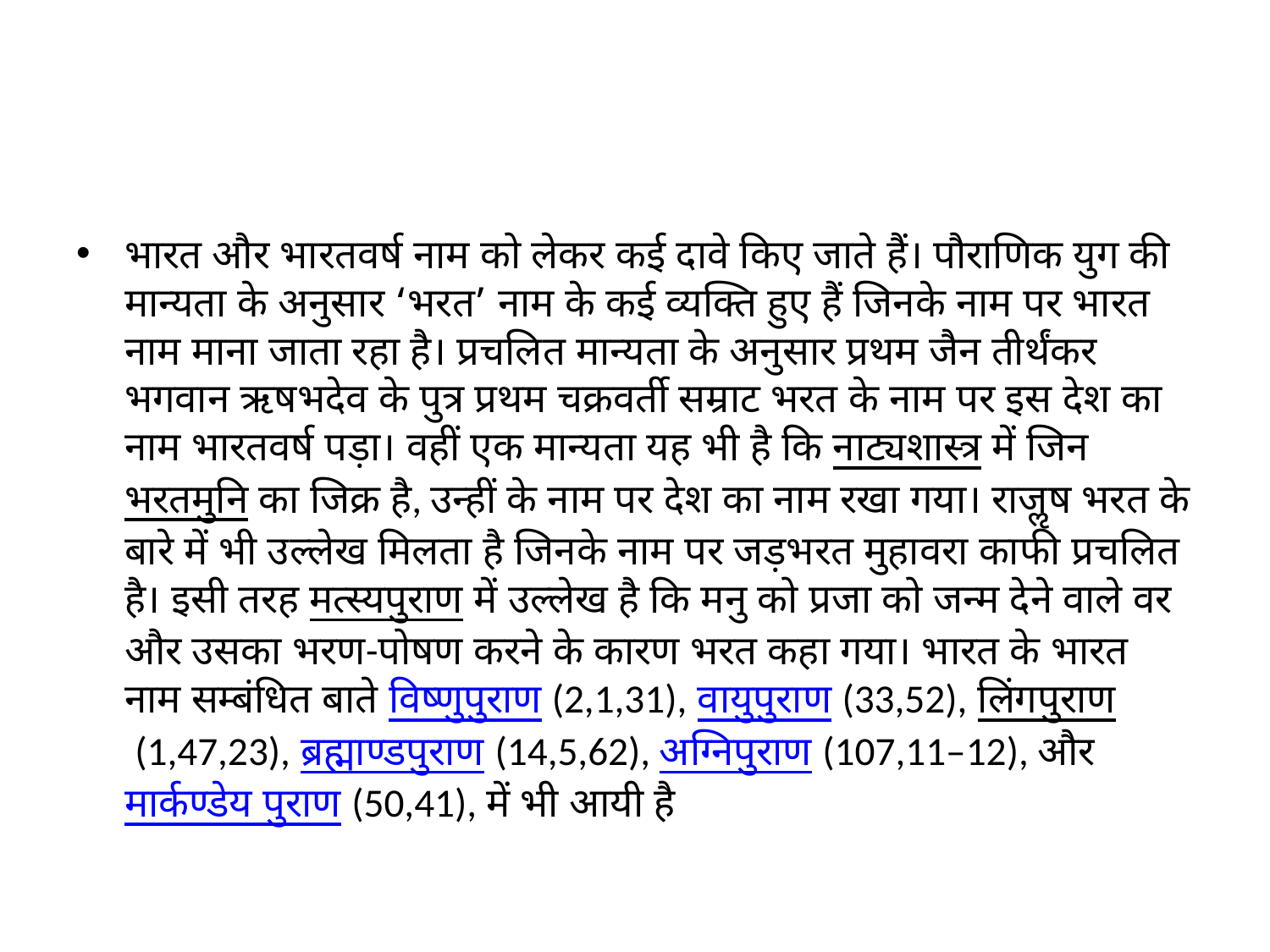

#
भारत और भारतवर्ष नाम को लेकर कई दावे किए जाते हैं। पौराणिक युग की मान्यता के अनुसार ‘भरत’ नाम के कई व्यक्ति हुए हैं जिनके नाम पर भारत नाम माना जाता रहा है। प्रचलित मान्यता के अनुसार प्रथम जैन तीर्थंकर भगवान ऋषभदेव के पुत्र प्रथम चक्रवर्ती सम्राट भरत के नाम पर इस देश का नाम भारतवर्ष पड़ा। वहीं एक मान्यता यह भी है कि नाट्यशास्त्र में जिन भरतमुनि का जिक्र है, उन्हीं के नाम पर देश का नाम रखा गया। राजॢष भरत के बारे में भी उल्लेख मिलता है जिनके नाम पर जड़भरत मुहावरा काफी प्रचलित है। इसी तरह मत्स्यपुराण में उल्लेख है कि मनु को प्रजा को जन्म देने वाले वर और उसका भरण-पोषण करने के कारण भरत कहा गया। भारत के भारत नाम सम्बंधित बाते विष्णुपुराण (2,1,31), वायुपुराण (33,52), लिंगपुराण (1,47,23), ब्रह्माण्डपुराण (14,5,62), अग्निपुराण (107,11–12), और मार्कण्डेय पुराण (50,41), में भी आयी है